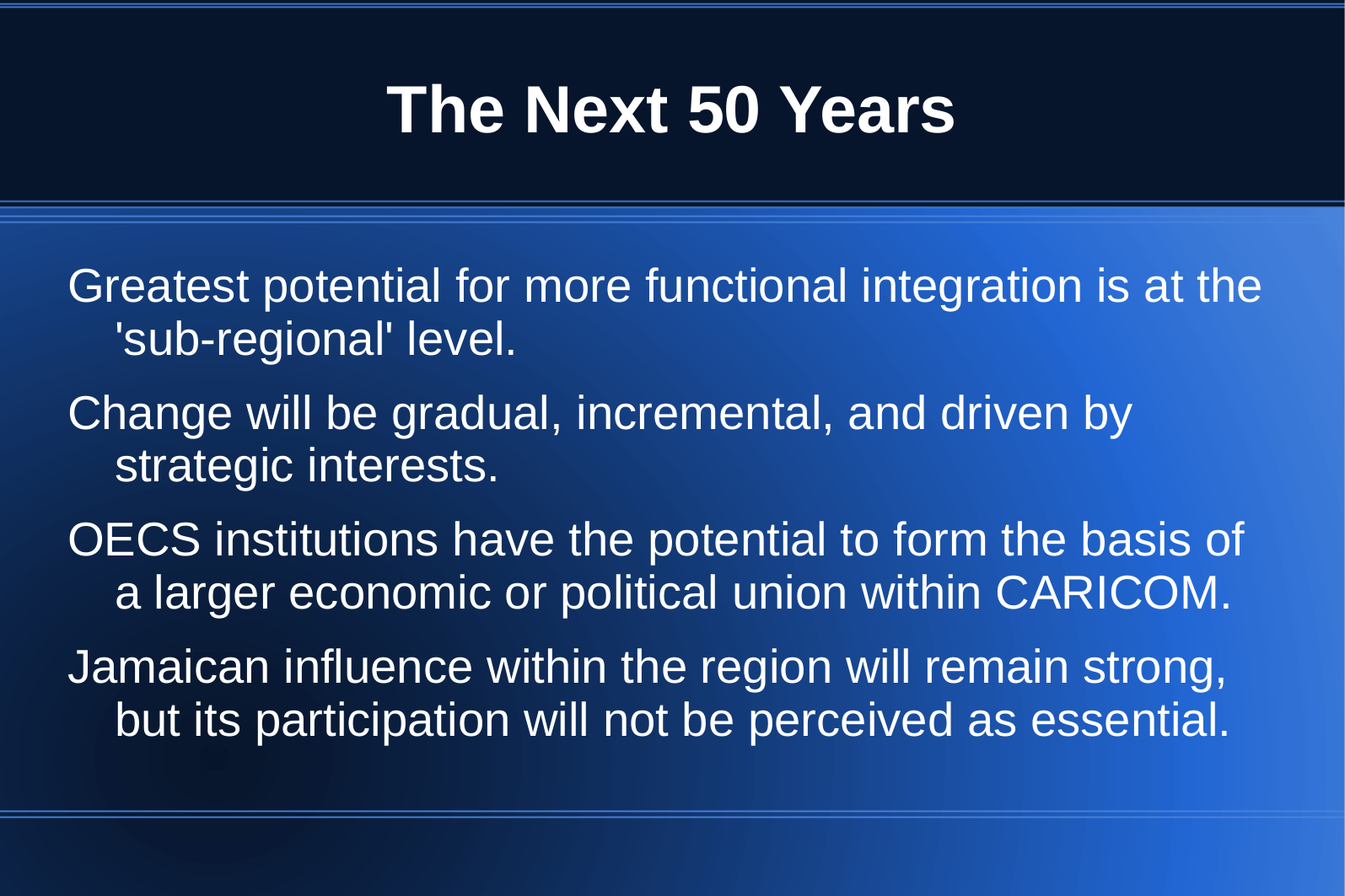

# The Next 50 Years
Greatest potential for more functional integration is at the 'sub-regional' level.
Change will be gradual, incremental, and driven by strategic interests.
OECS institutions have the potential to form the basis of a larger economic or political union within CARICOM.
Jamaican influence within the region will remain strong, but its participation will not be perceived as essential.